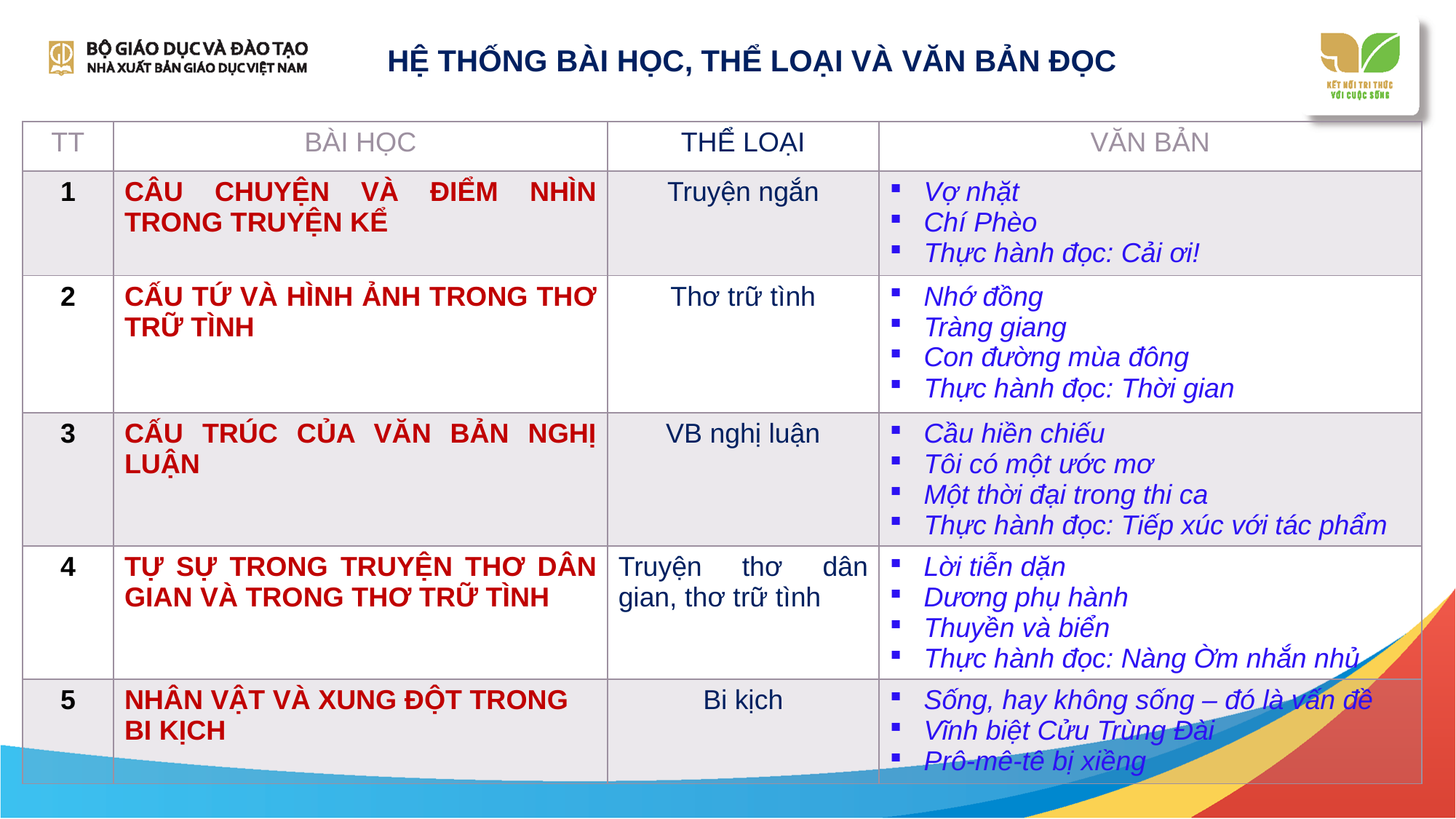

# HỆ THỐNG BÀI HỌC, THỂ LOẠI VÀ VĂN BẢN ĐỌC
| TT | BÀI HỌC | THỂ LOẠI | VĂN BẢN |
| --- | --- | --- | --- |
| 1 | CÂU CHUYỆN VÀ ĐIỂM NHÌN TRONG TRUYỆN KỂ | Truyện ngắn | Vợ nhặt Chí Phèo Thực hành đọc: Cải ơi! |
| 2 | CẤU TỨ VÀ HÌNH ẢNH TRONG THƠ TRỮ TÌNH | Thơ trữ tình | Nhớ đồng Tràng giang Con đường mùa đông Thực hành đọc: Thời gian |
| 3 | CẤU TRÚC CỦA VĂN BẢN NGHỊ LUẬN | VB nghị luận | Cầu hiền chiếu Tôi có một ước mơ Một thời đại trong thi ca Thực hành đọc: Tiếp xúc với tác phẩm |
| 4 | TỰ SỰ TRONG TRUYỆN THƠ DÂN GIAN VÀ TRONG THƠ TRỮ TÌNH | Truyện thơ dân gian, thơ trữ tình | Lời tiễn dặn Dương phụ hành Thuyền và biển Thực hành đọc: Nàng Ờm nhắn nhủ |
| 5 | NHÂN VẬT VÀ XUNG ĐỘT TRONG BI KỊCH | Bi kịch | Sống, hay không sống – đó là vấn đề Vĩnh biệt Cửu Trùng Đài Prô-mê-tê bị xiềng |